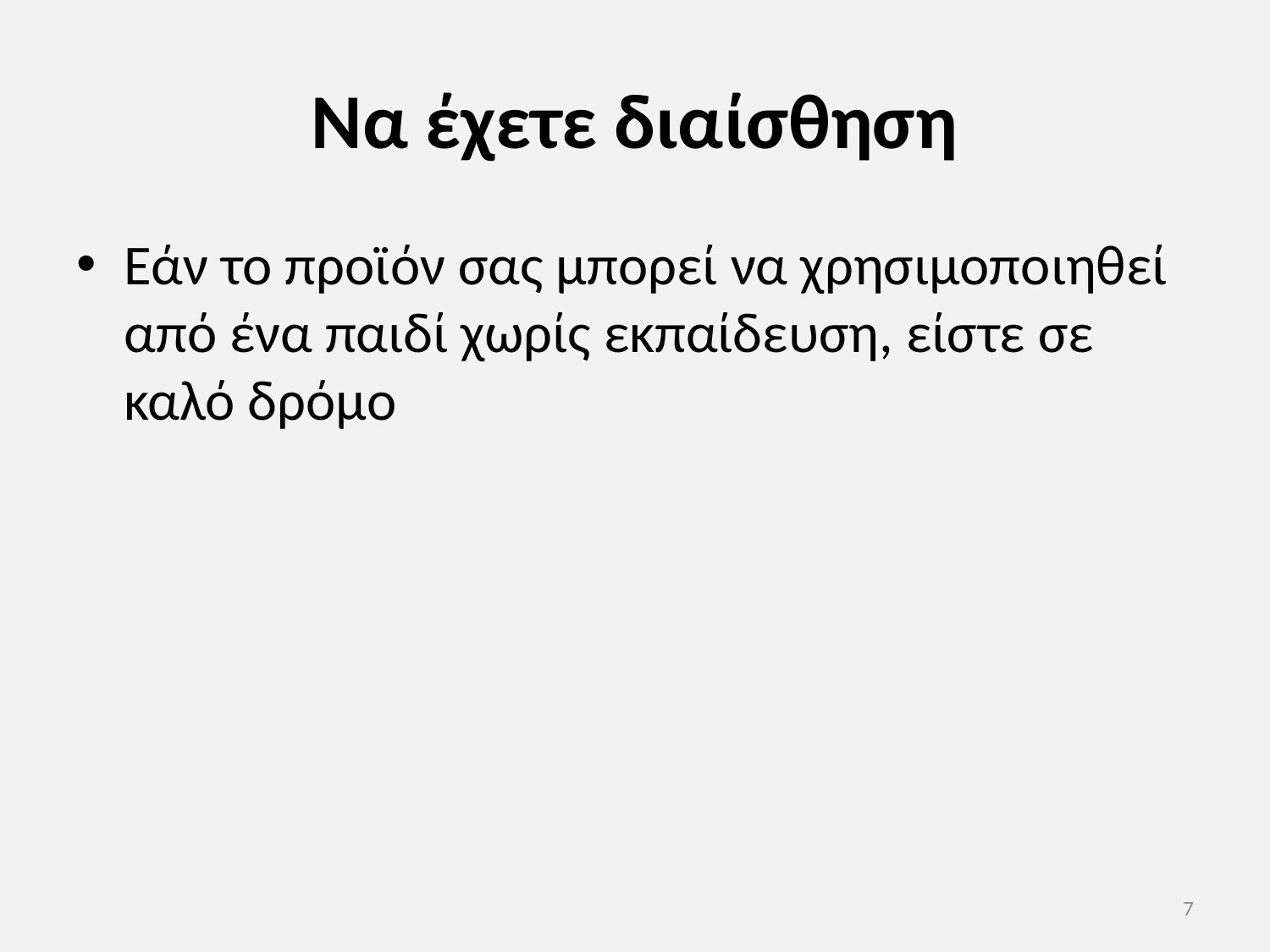

# Να έχετε διαίσθηση
Εάν το προϊόν σας μπορεί να χρησιμοποιηθεί από ένα παιδί χωρίς εκπαίδευση, είστε σε καλό δρόμο
7